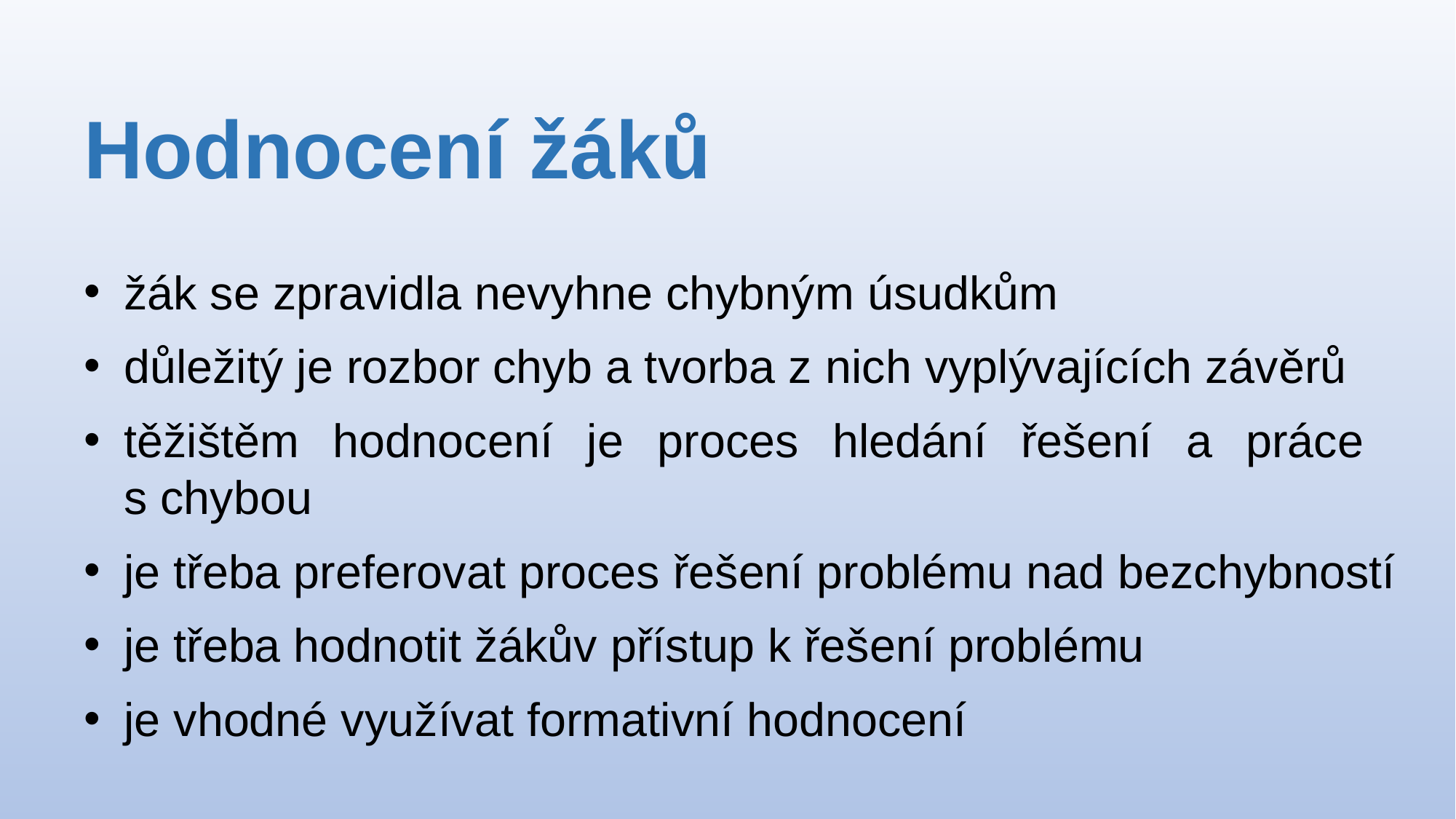

# Hodnocení žáků
žák se zpravidla nevyhne chybným úsudkům
důležitý je rozbor chyb a tvorba z nich vyplývajících závěrů
těžištěm hodnocení je proces hledání řešení a práce
s chybou
je třeba preferovat proces řešení problému nad bezchybností
je třeba hodnotit žákův přístup k řešení problému
je vhodné využívat formativní hodnocení